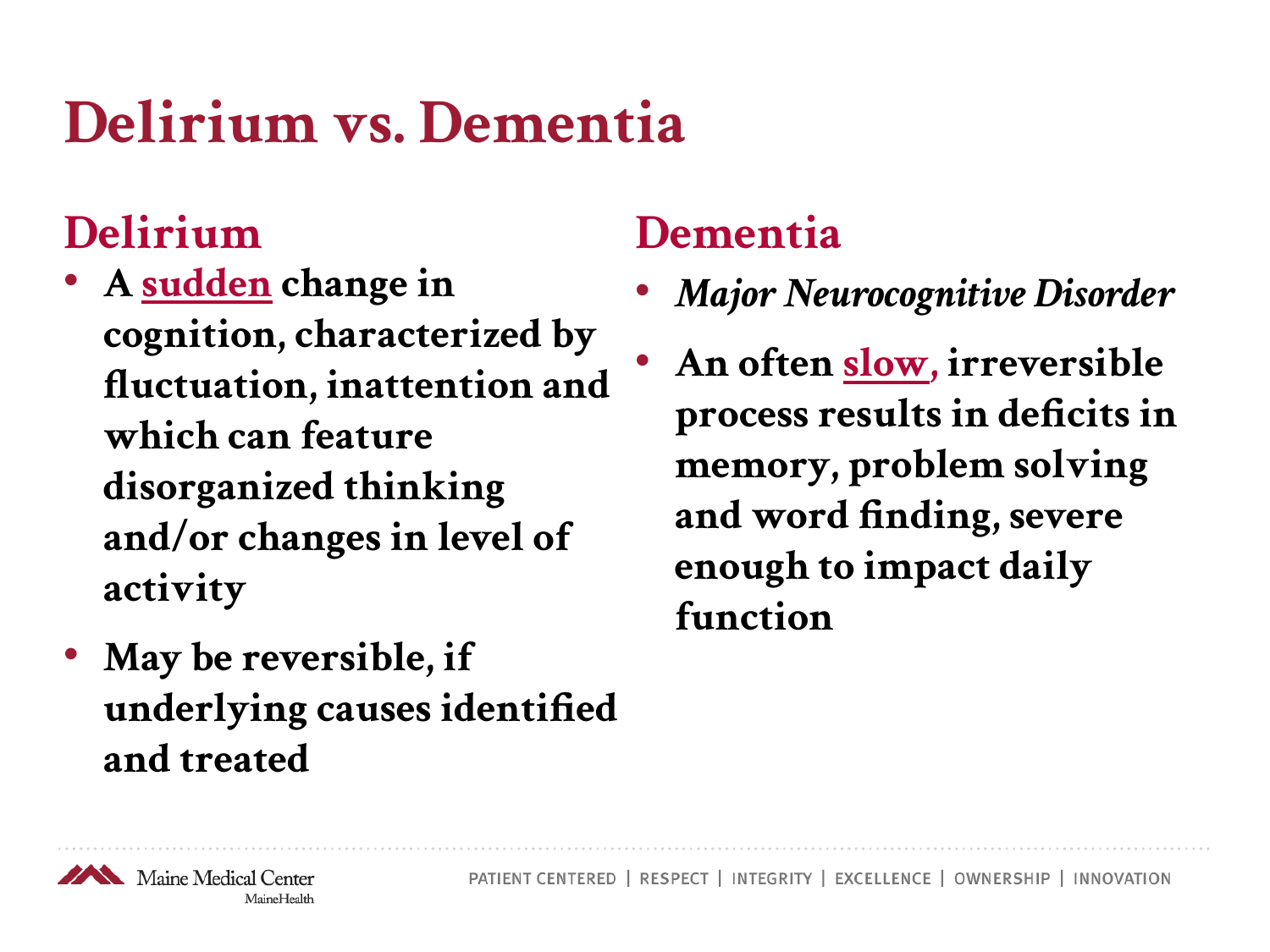

# Delirium vs. Dementia
Delirium
Dementia
A sudden change in cognition, characterized by fluctuation, inattention and which can feature disorganized thinking and/or changes in level of activity
May be reversible, if underlying causes identified and treated

Major Neurocognitive Disorder
An often slow, irreversible process results in deficits in memory, problem solving and word finding, severe enough to impact daily function